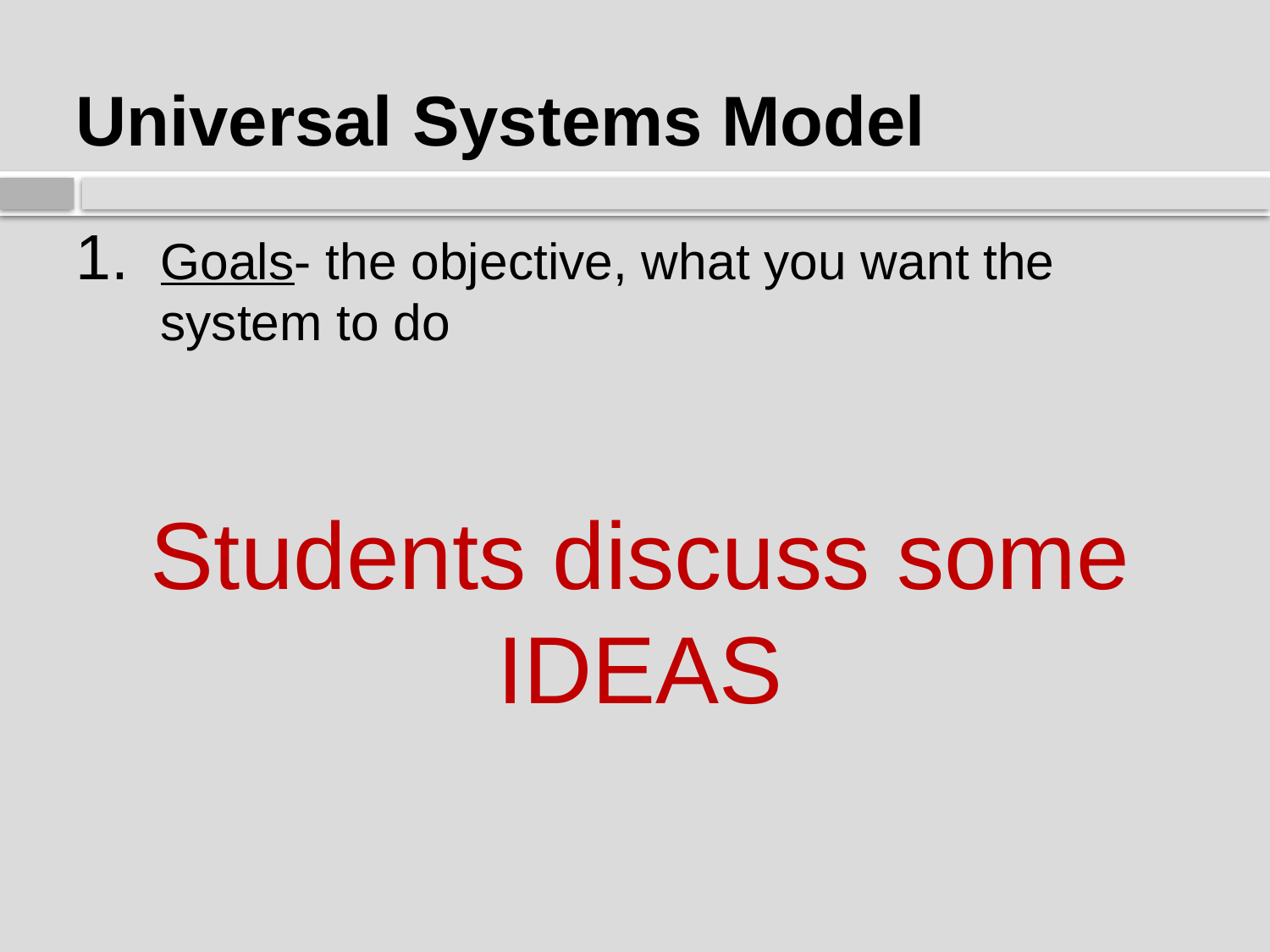

# Universal Systems Model
Goals- the objective, what you want the system to do
Students discuss some IDEAS